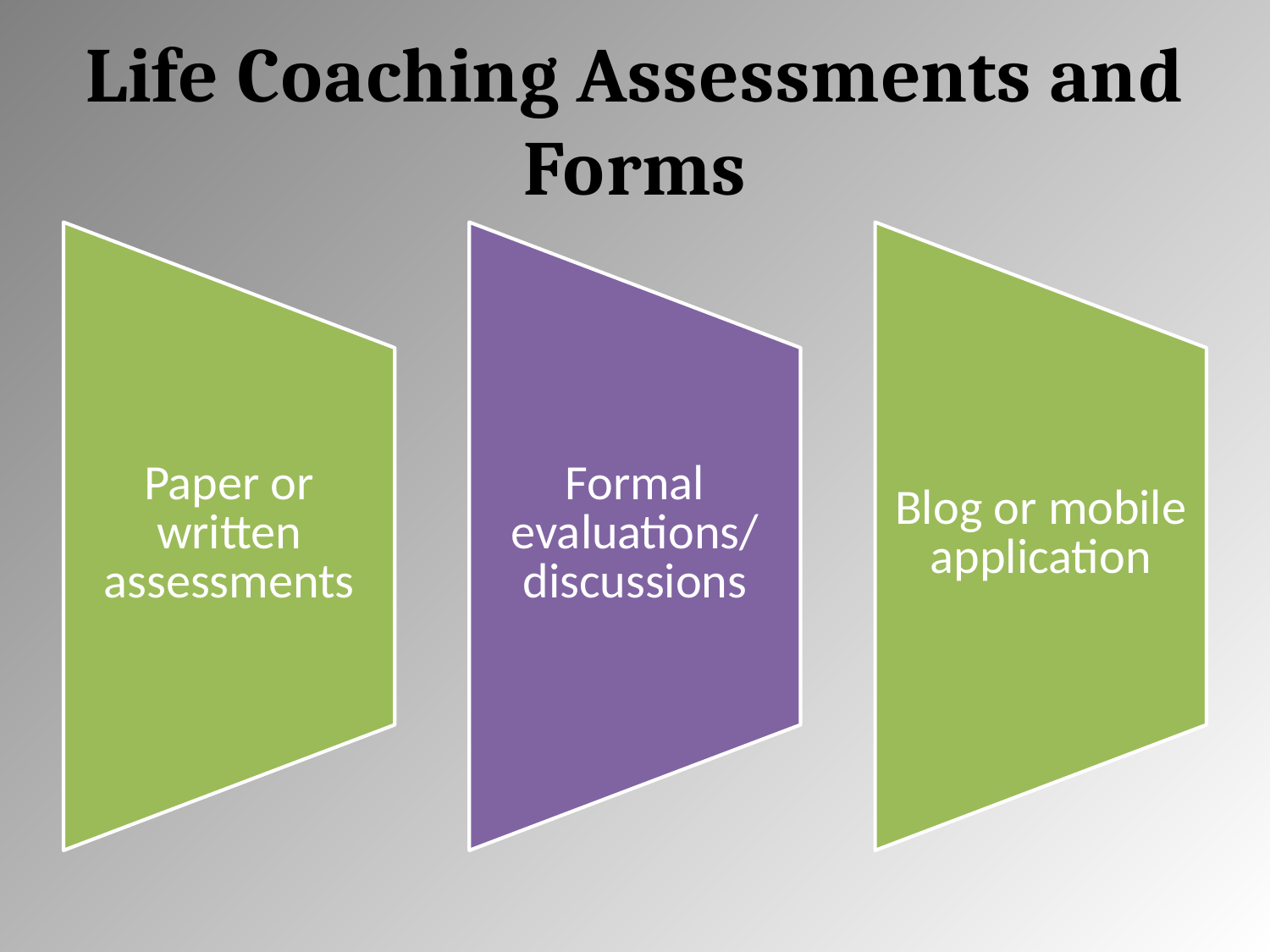

# Life Coaching Assessments and Forms
Paper or written assessments
Blog or mobile application
Formal evaluations/ discussions